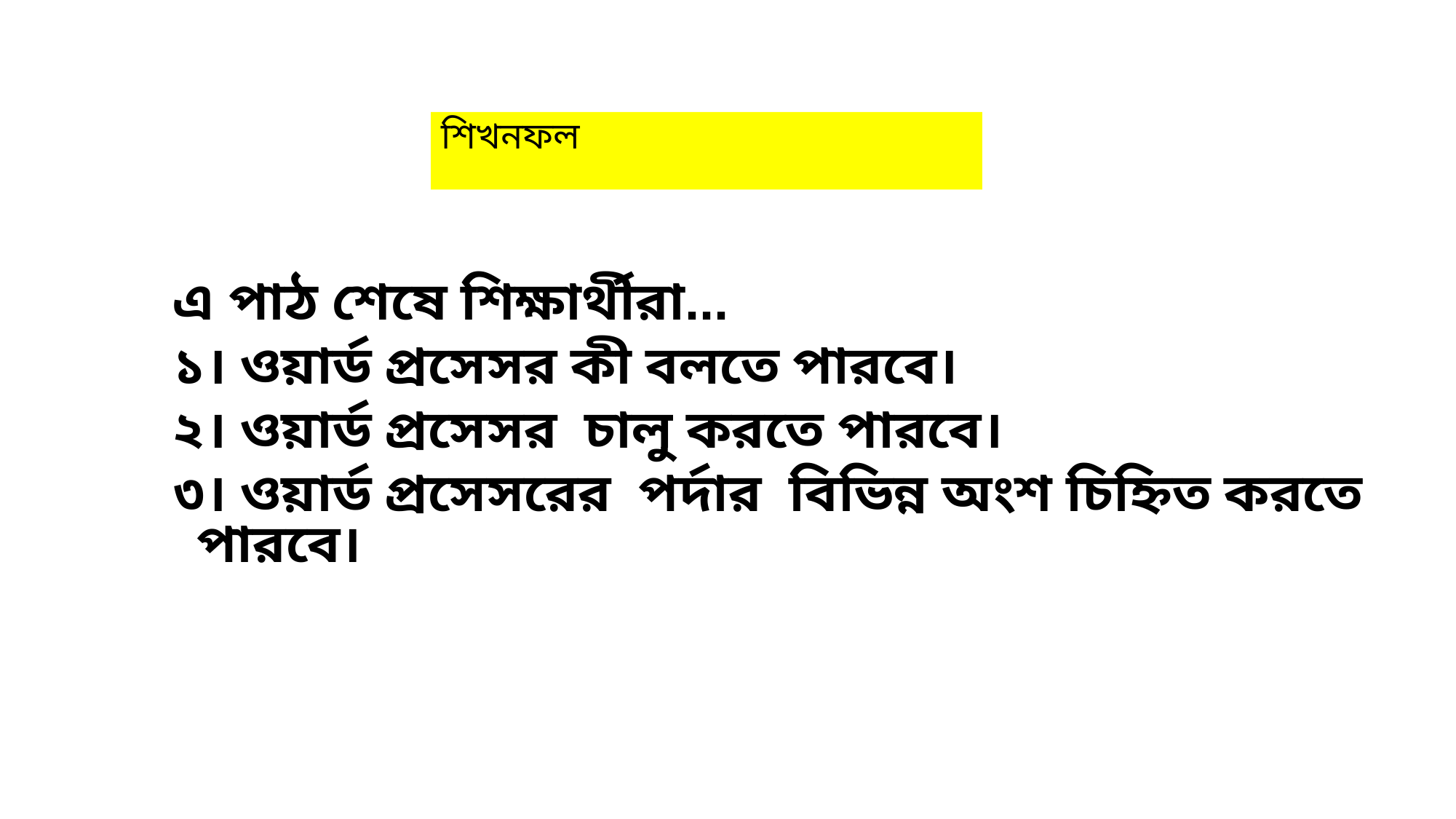

# শিখনফল
এ পাঠ শেষে শিক্ষার্থীরা...
১। ওয়ার্ড প্রসেসর কী বলতে পারবে।
২। ওয়ার্ড প্রসেসর  চালু করতে পারবে।
৩। ওয়ার্ড প্রসেসরের  পর্দার  বিভিন্ন অংশ চিহ্নিত করতে পারবে।